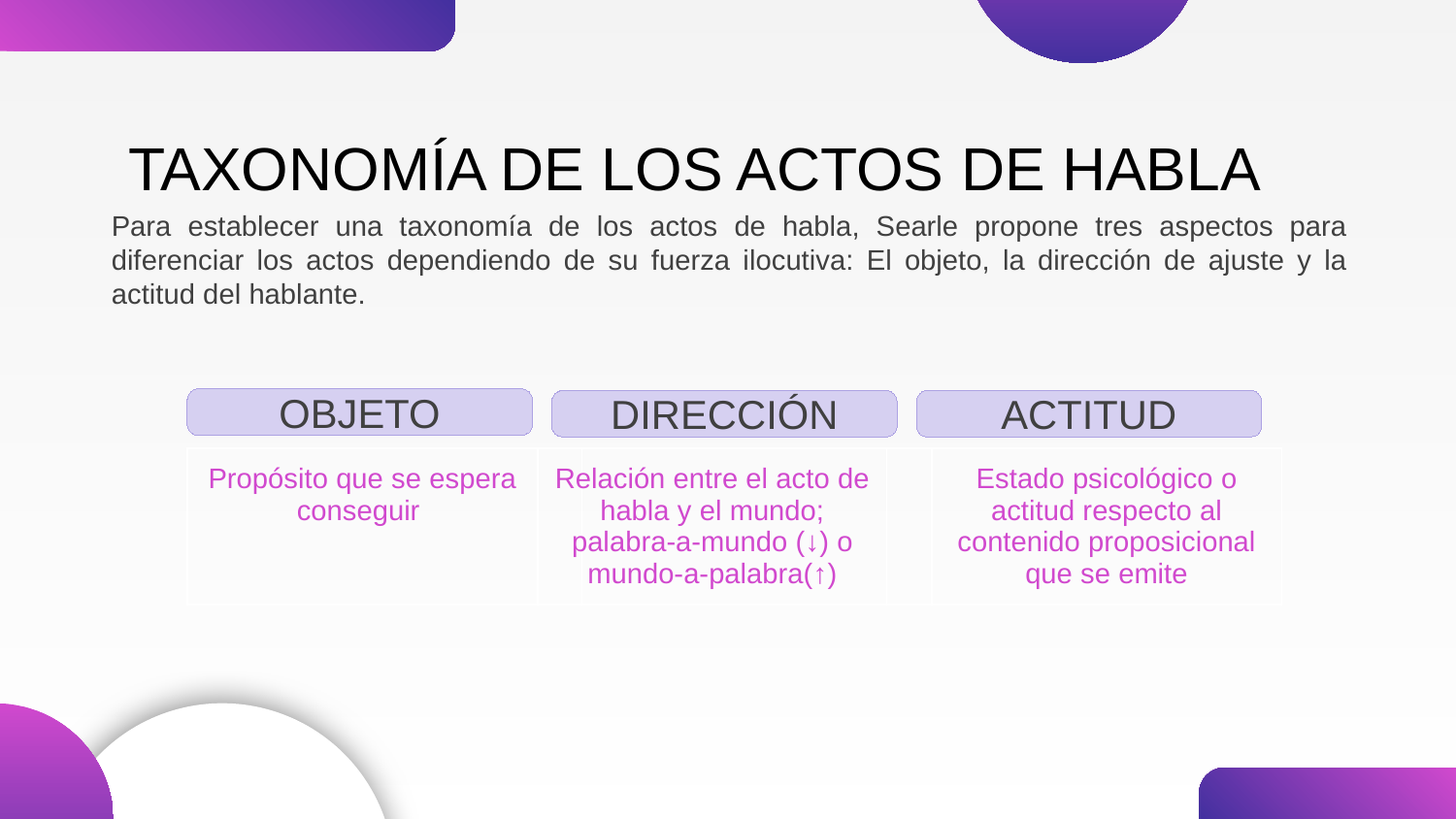

# TAXONOMÍA DE LOS ACTOS DE HABLA
Para establecer una taxonomía de los actos de habla, Searle propone tres aspectos para diferenciar los actos dependiendo de su fuerza ilocutiva: El objeto, la dirección de ajuste y la actitud del hablante.

OBJETO
DIRECCIÓN
ACTITUD
| Propósito que se espera conseguir | Relación entre el acto de habla y el mundo; palabra-a-mundo (↓) o mundo-a-palabra(↑) |
| --- | --- |
|  | Estado psicológico o actitud respecto al contenido proposicional que se emite |
| --- | --- |